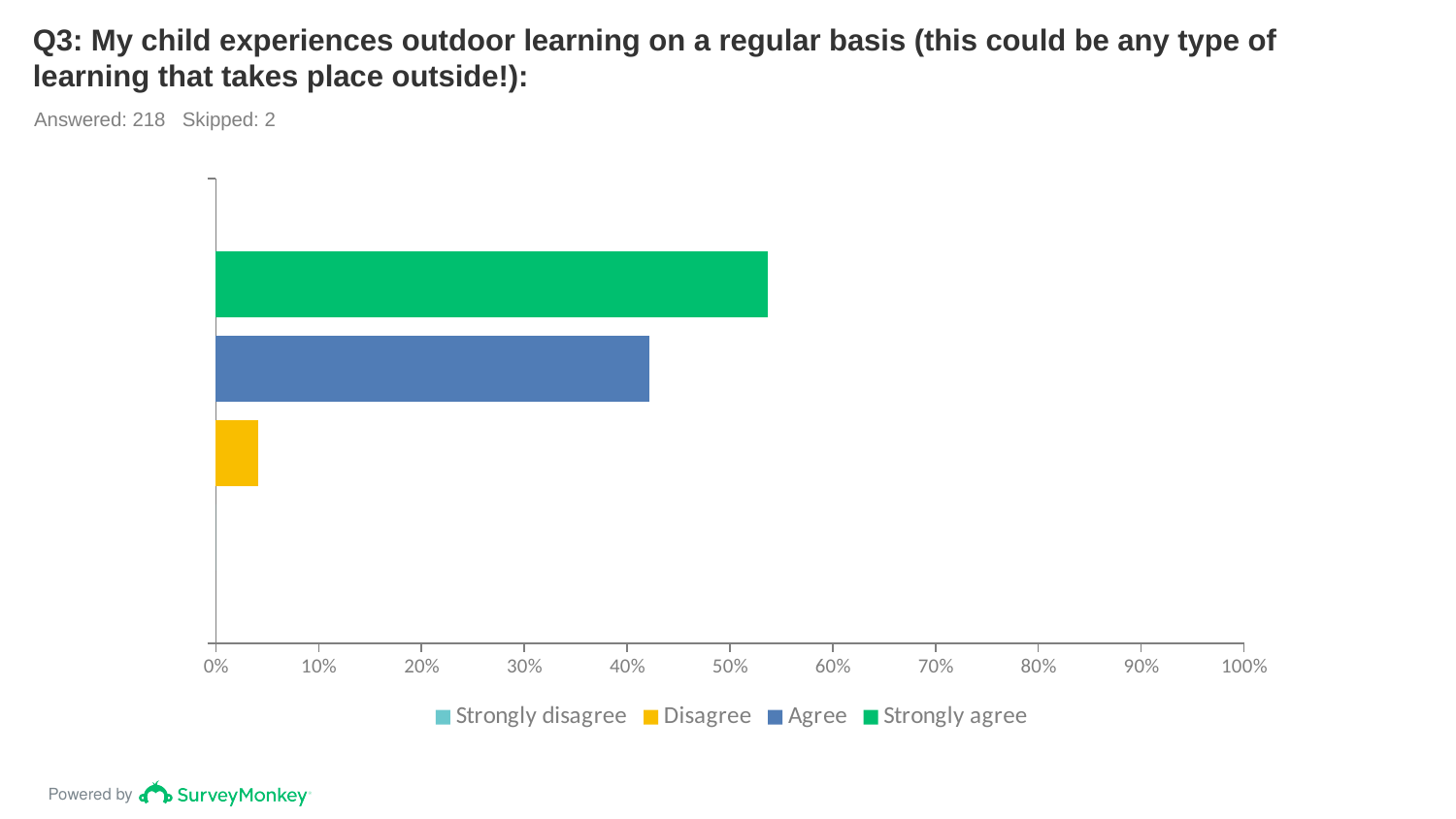

# Q3: My child experiences outdoor learning on a regular basis (this could be any type of learning that takes place outside!):
Answered: 218   Skipped: 2

### Chart

| Category | Strongly agree | Agree | Disagree | Strongly disagree |
|---|---|---|---|---|
|   | 0.5367 | 0.422 | 0.0413 | 0.0 |